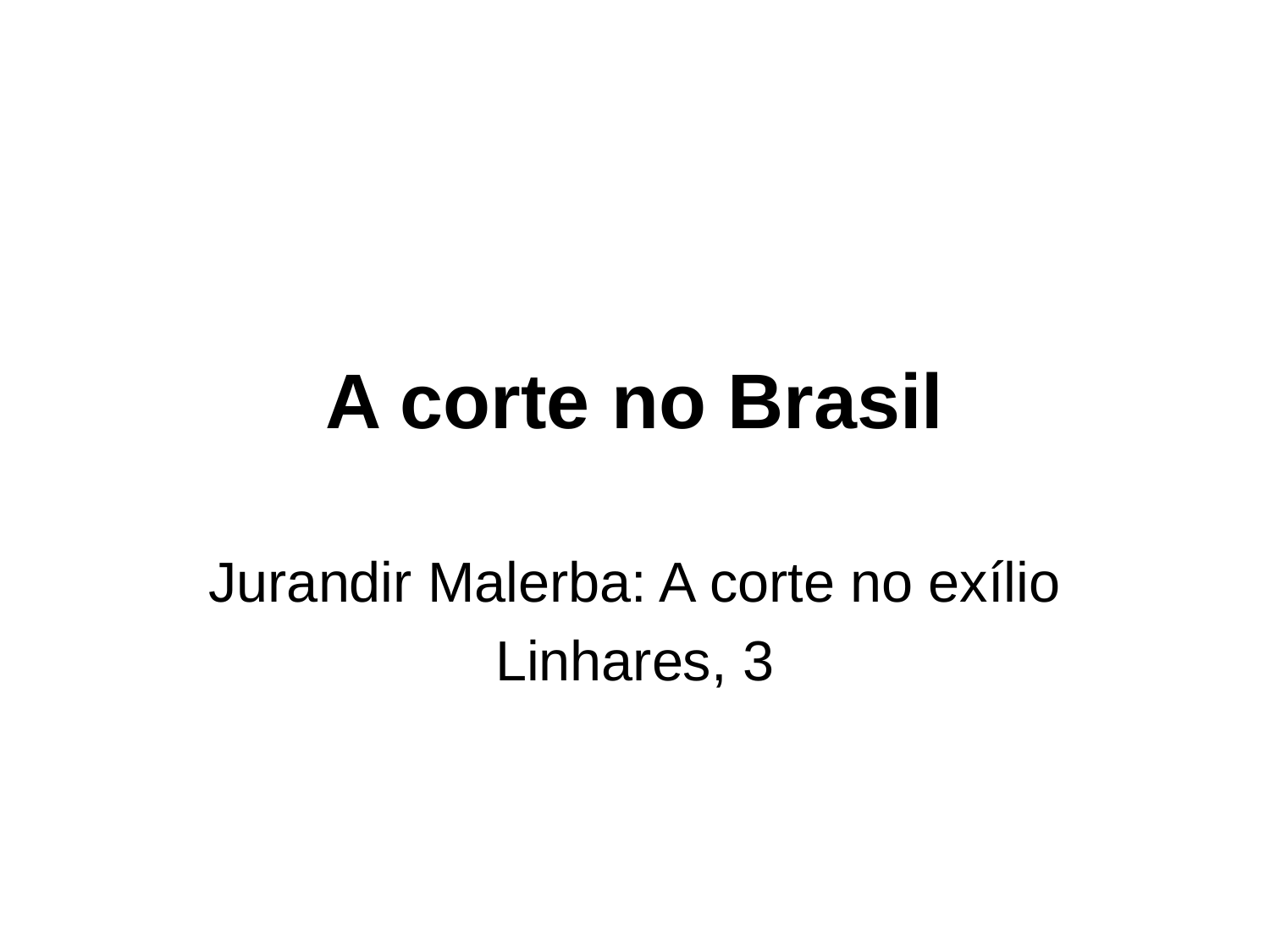

# A corte no Brasil
Jurandir Malerba: A corte no exílio
Linhares, 3